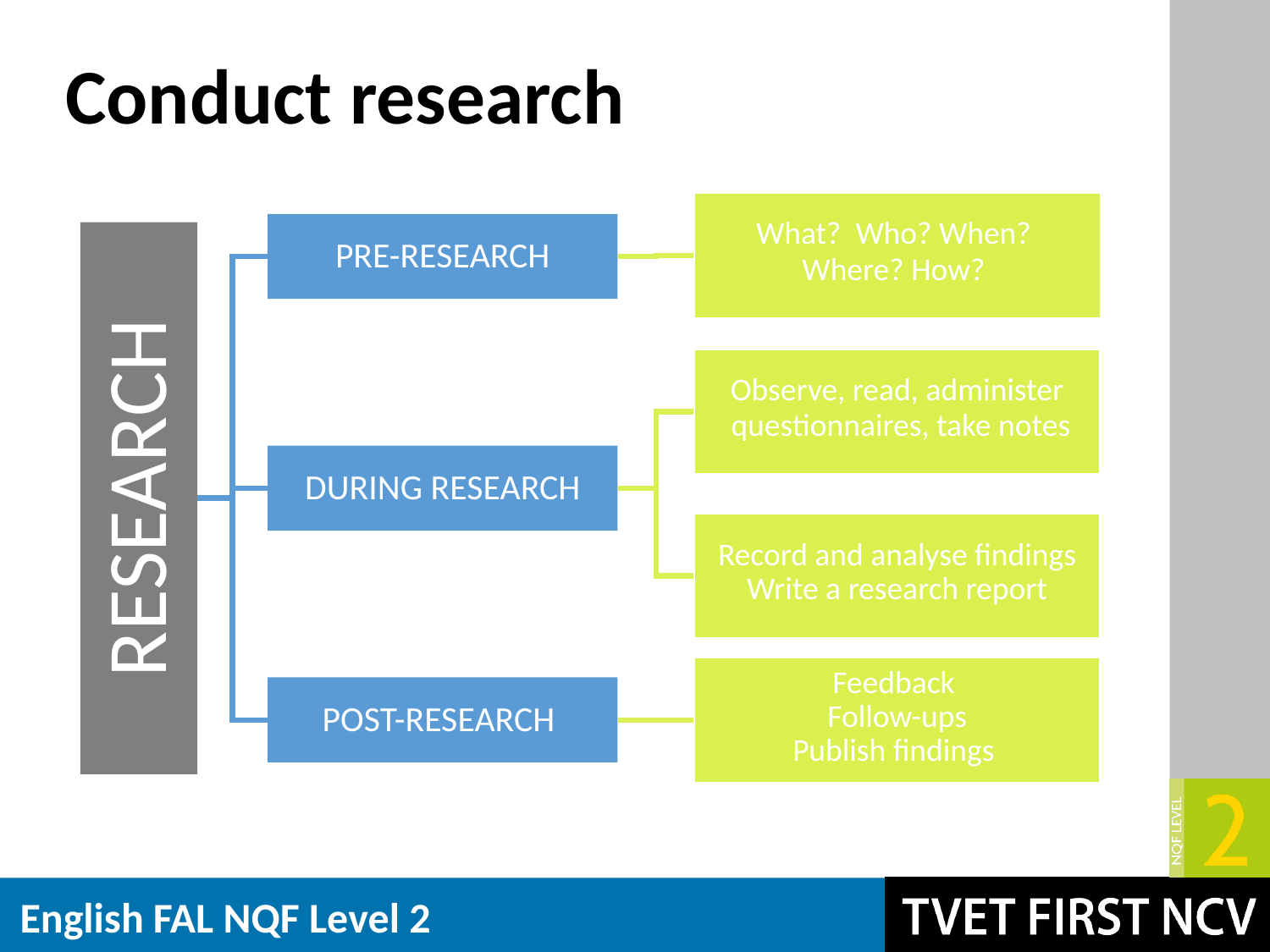

# Conduct research

RESEARCH
PRE-RESEARCH
What?  Who? When?
Where? How?
DURING RESEARCH
Observe, read, administer
 questionnaires, take notes
Record and analyse findings
Write a research report
POST-RESEARCH
Feedback
Follow-ups
Publish findings